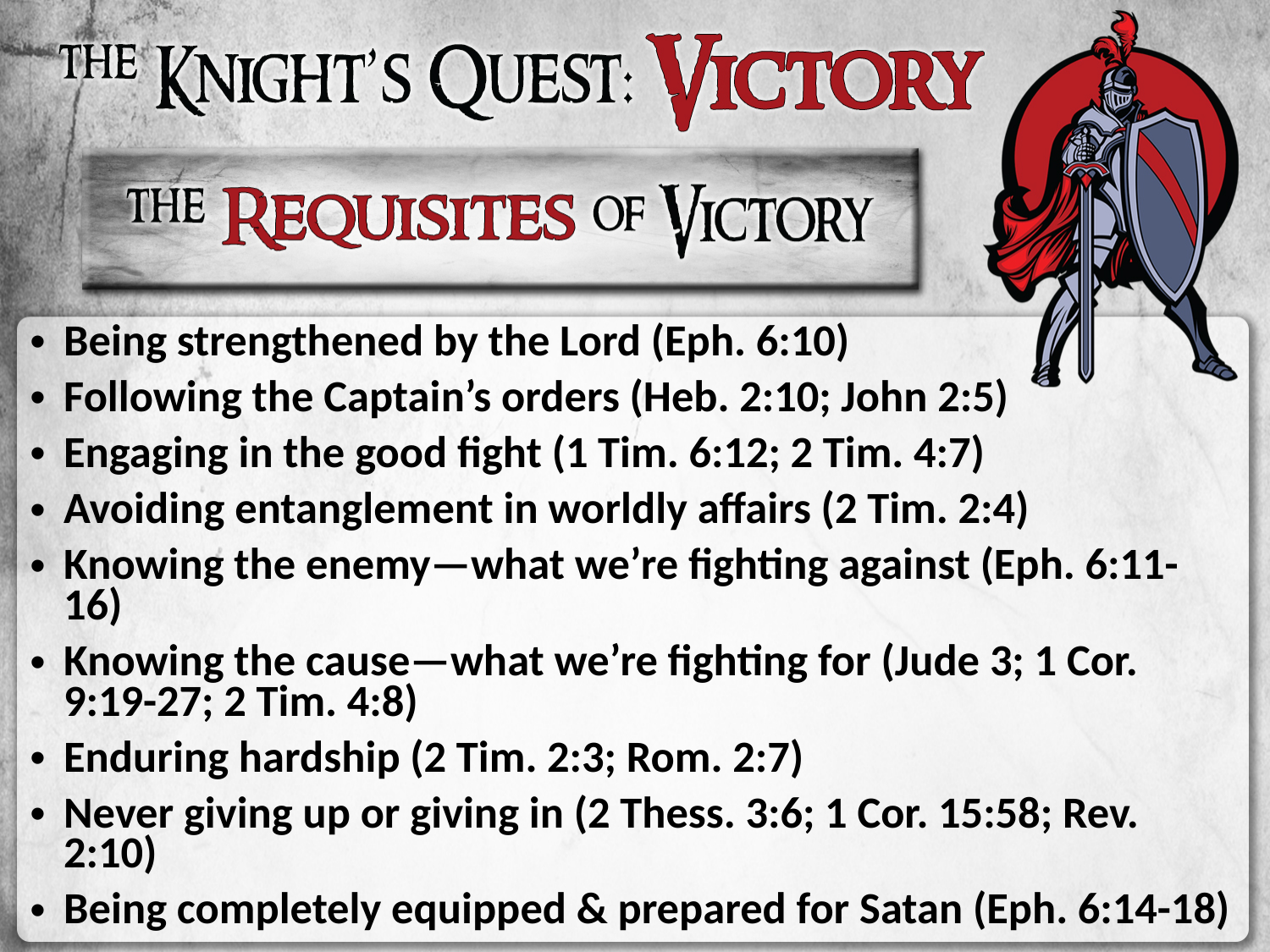

Being strengthened by the Lord (Eph. 6:10)
Following the Captain’s orders (Heb. 2:10; John 2:5)
Engaging in the good fight (1 Tim. 6:12; 2 Tim. 4:7)
Avoiding entanglement in worldly affairs (2 Tim. 2:4)
Knowing the enemy—what we’re fighting against (Eph. 6:11-16)
Knowing the cause—what we’re fighting for (Jude 3; 1 Cor. 9:19-27; 2 Tim. 4:8)
Enduring hardship (2 Tim. 2:3; Rom. 2:7)
Never giving up or giving in (2 Thess. 3:6; 1 Cor. 15:58; Rev. 2:10)
Being completely equipped & prepared for Satan (Eph. 6:14-18)